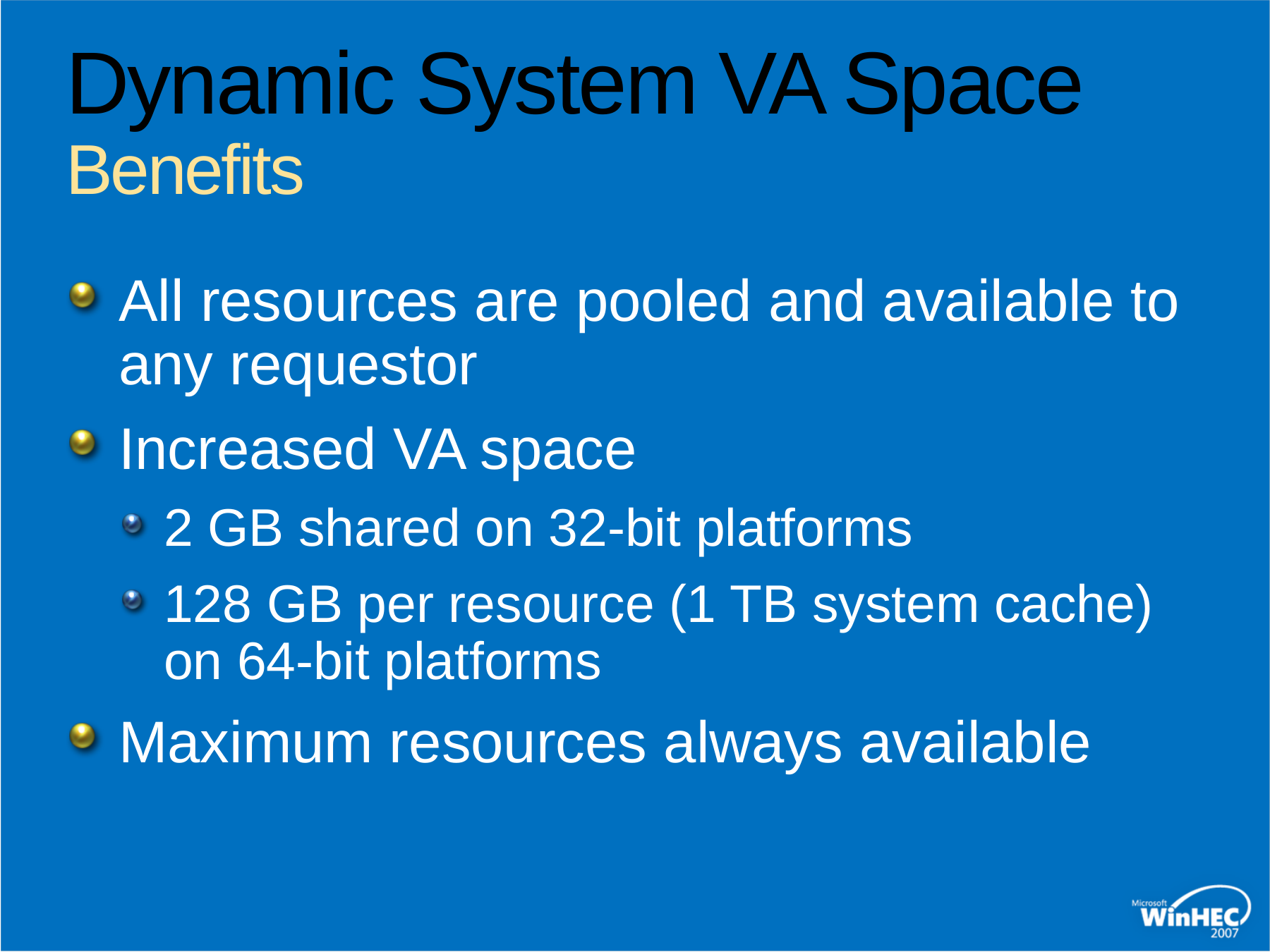

# Dynamic System VA Space Benefits
All resources are pooled and available to any requestor
Increased VA space
2 GB shared on 32-bit platforms
128 GB per resource (1 TB system cache) on 64-bit platforms
Maximum resources always available